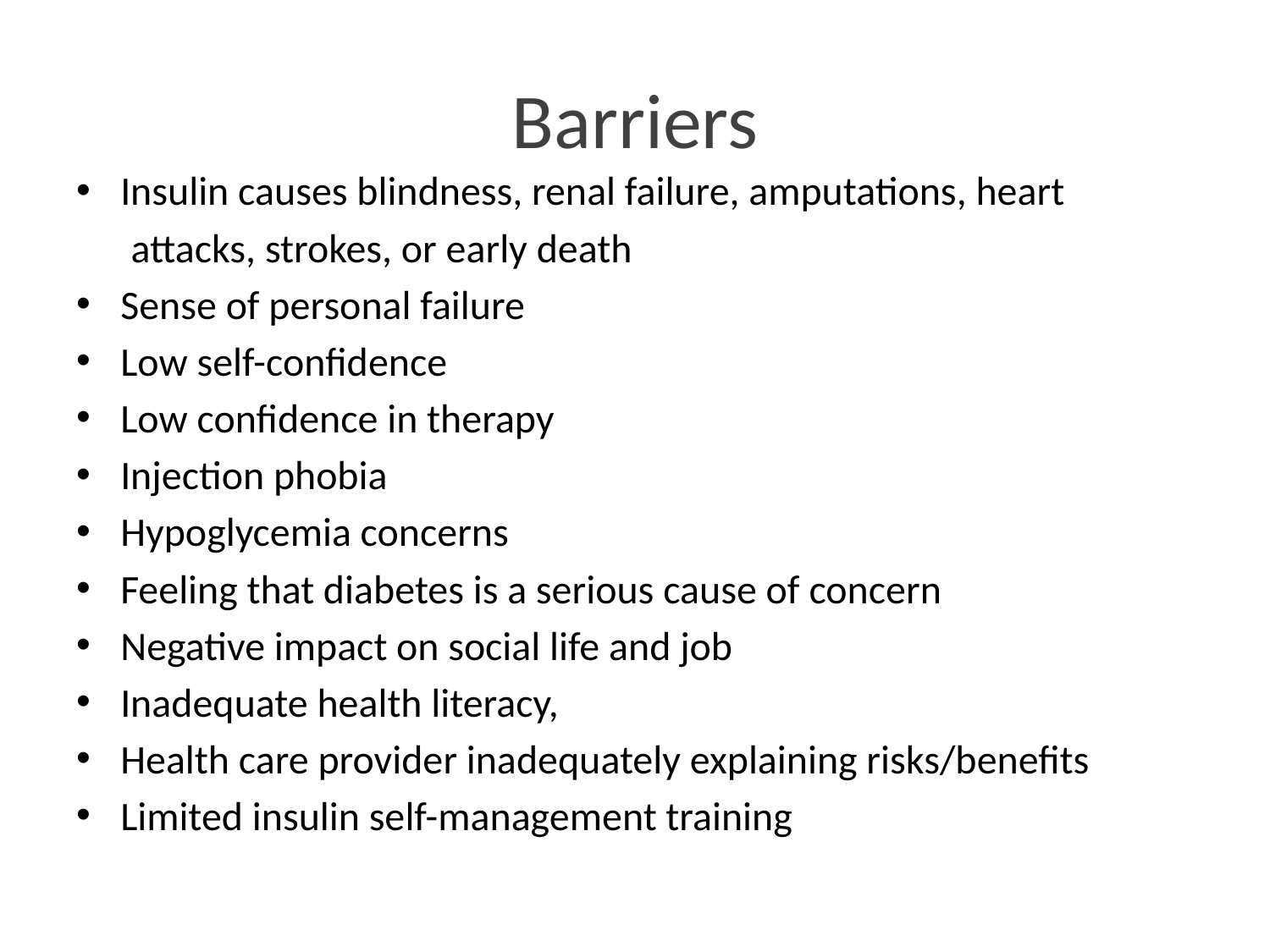

# Barriers
Insulin causes blindness, renal failure, amputations, heart
      attacks, strokes, or early death
Sense of personal failure
Low self-confidence
Low confidence in therapy
Injection phobia
Hypoglycemia concerns
Feeling that diabetes is a serious cause of concern
Negative impact on social life and job
Inadequate health literacy,
Health care provider inadequately explaining risks/benefits
Limited insulin self-management training